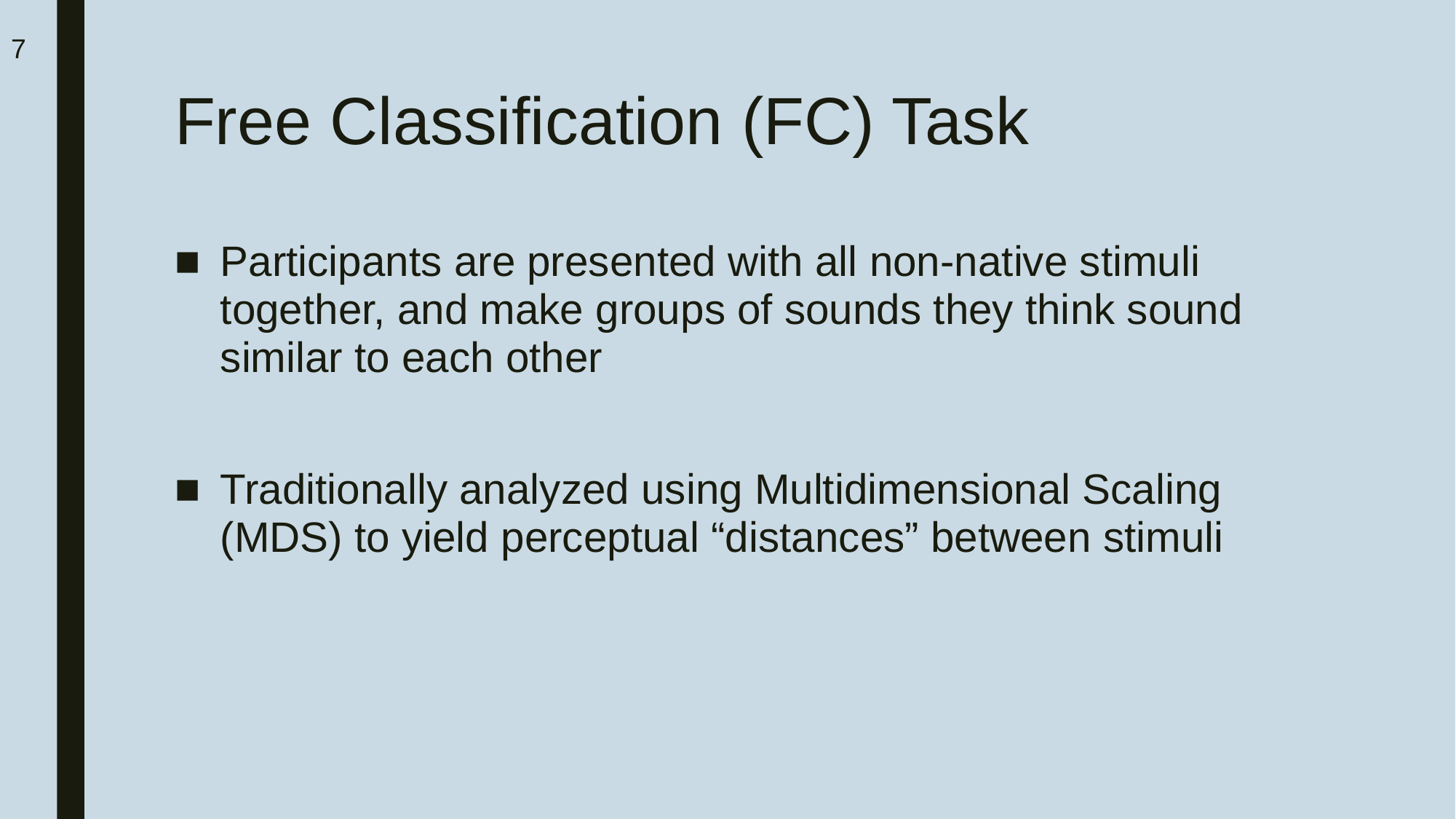

7
# Free Classification (FC) Task
Participants are presented with all non-native stimuli together, and make groups of sounds they think sound similar to each other

Traditionally analyzed using Multidimensional Scaling (MDS) to yield perceptual “distances” between stimuli